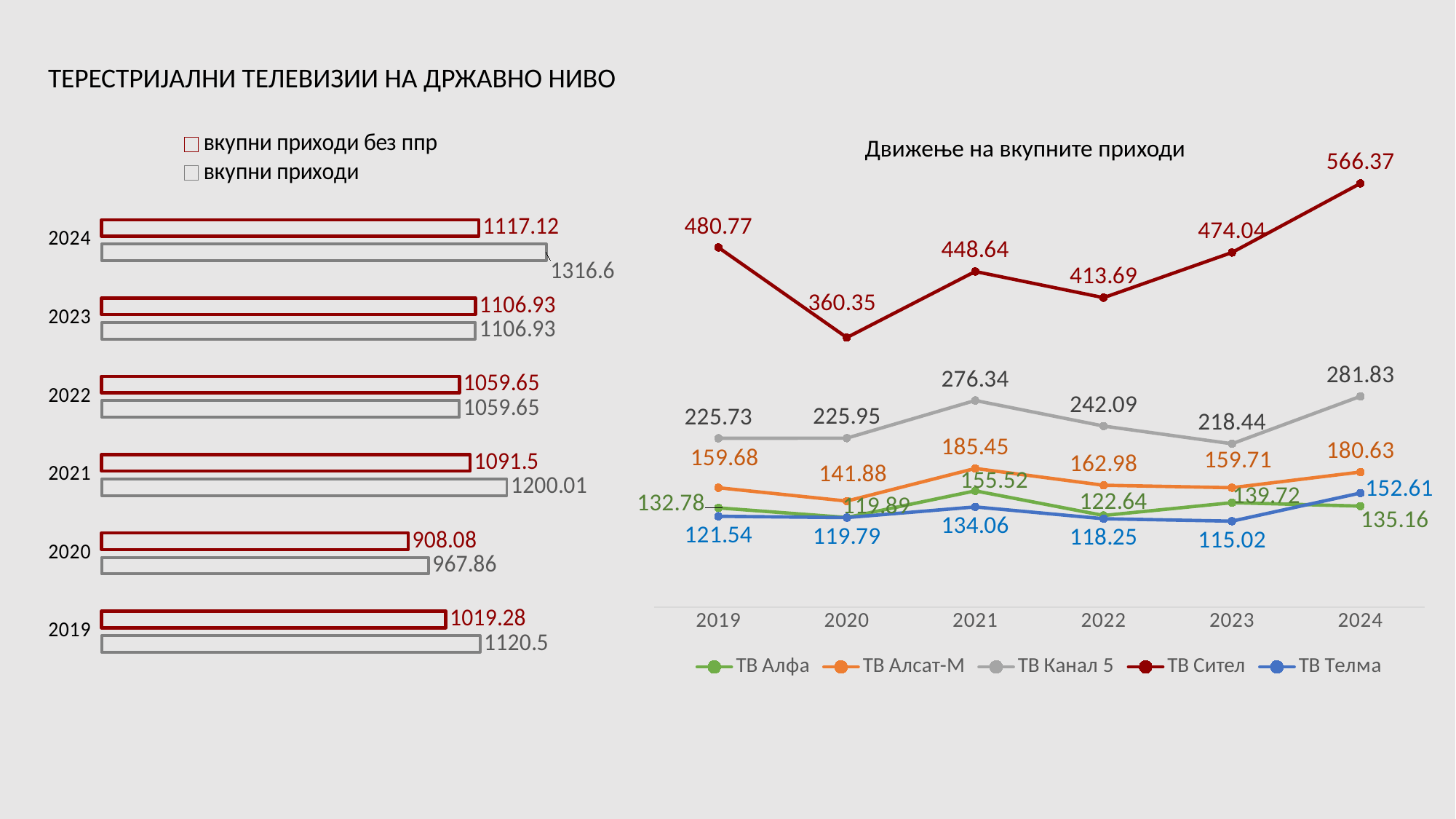

ТЕРЕСТРИЈАЛНИ ТЕЛЕВИЗИИ НА ДРЖАВНО НИВО

### Chart

| Category | вкупни приходи | вкупни приходи без ппр |
|---|---|---|
| 2019 | 1120.5 | 1019.28 |
| 2020 | 967.86 | 908.08 |
| 2021 | 1200.01 | 1091.5 |
| 2022 | 1059.65 | 1059.65 |
| 2023 | 1106.93 | 1106.93 |
| 2024 | 1316.6 | 1117.12 |
Движење на вкупните приходи

### Chart

| Category | ТВ Алфа | ТВ Алсат-М | ТВ Канал 5 | ТВ Сител | ТВ Телма |
|---|---|---|---|---|---|
| 2019 | 132.78 | 159.68 | 225.73 | 480.77 | 121.54 |
| 2020 | 119.89 | 141.88 | 225.95 | 360.35 | 119.79 |
| 2021 | 155.52 | 185.45 | 276.34 | 448.64 | 134.06 |
| 2022 | 122.64 | 162.98 | 242.09 | 413.69 | 118.25 |
| 2023 | 139.72 | 159.71 | 218.44 | 474.04 | 115.02 |
| 2024 | 135.16 | 180.63 | 281.83 | 566.37 | 152.61 |